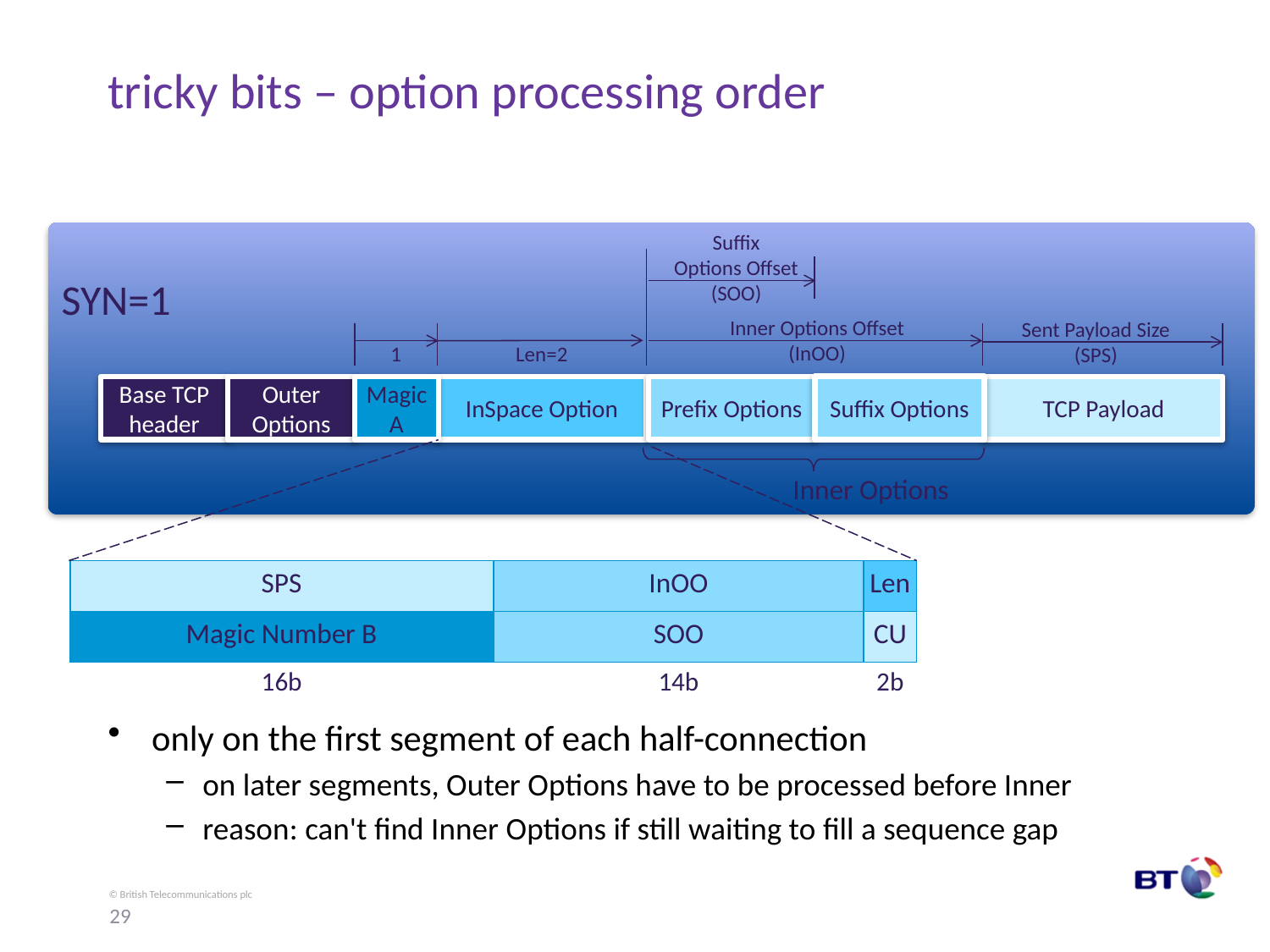

# tricky bits – option processing order

Suffix
Options Offset
(SOO)
SYN=1

Inner Options Offset
(InOO)
Sent Payload Size
(SPS)
1
Len=2
Suffix Options
Base TCP header
Outer Options
Magic
A
InSpace Option
Prefix Options
TCP Payload
Inner Options
| SPS | InOO | Len |
| --- | --- | --- |
| Magic Number B | SOO | CU |
| 16b | 14b | 2b |
only on the first segment of each half-connection
on later segments, Outer Options have to be processed before Inner
reason: can't find Inner Options if still waiting to fill a sequence gap
29